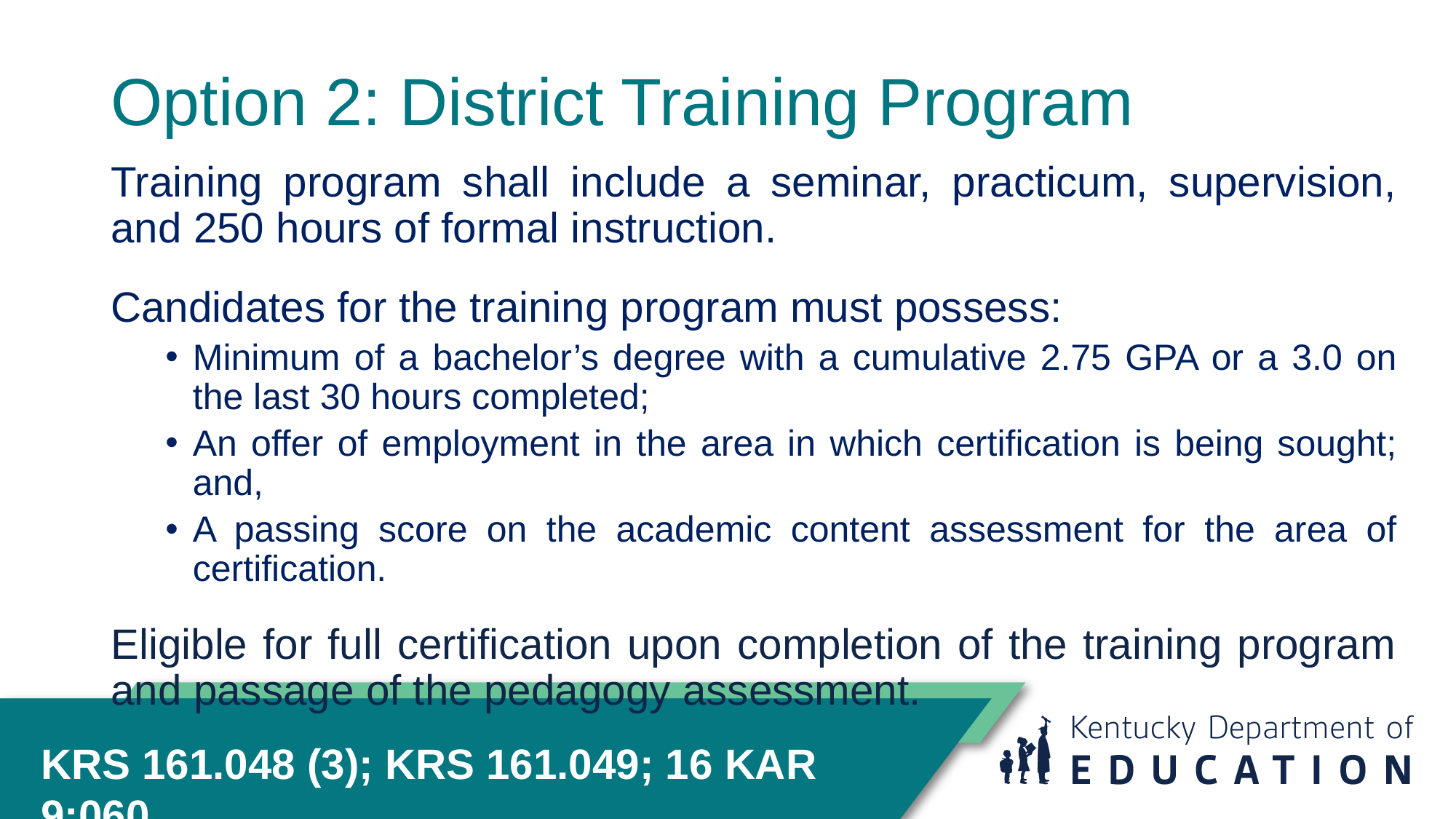

# Option 2: District Training Program
Training program shall include a seminar, practicum, supervision, and 250 hours of formal instruction.
Candidates for the training program must possess:
Minimum of a bachelor’s degree with a cumulative 2.75 GPA or a 3.0 on the last 30 hours completed;
An offer of employment in the area in which certification is being sought; and,
A passing score on the academic content assessment for the area of certification.
Eligible for full certification upon completion of the training program and passage of the pedagogy assessment.

KRS 161.048 (3); KRS 161.049; 16 KAR 9:060